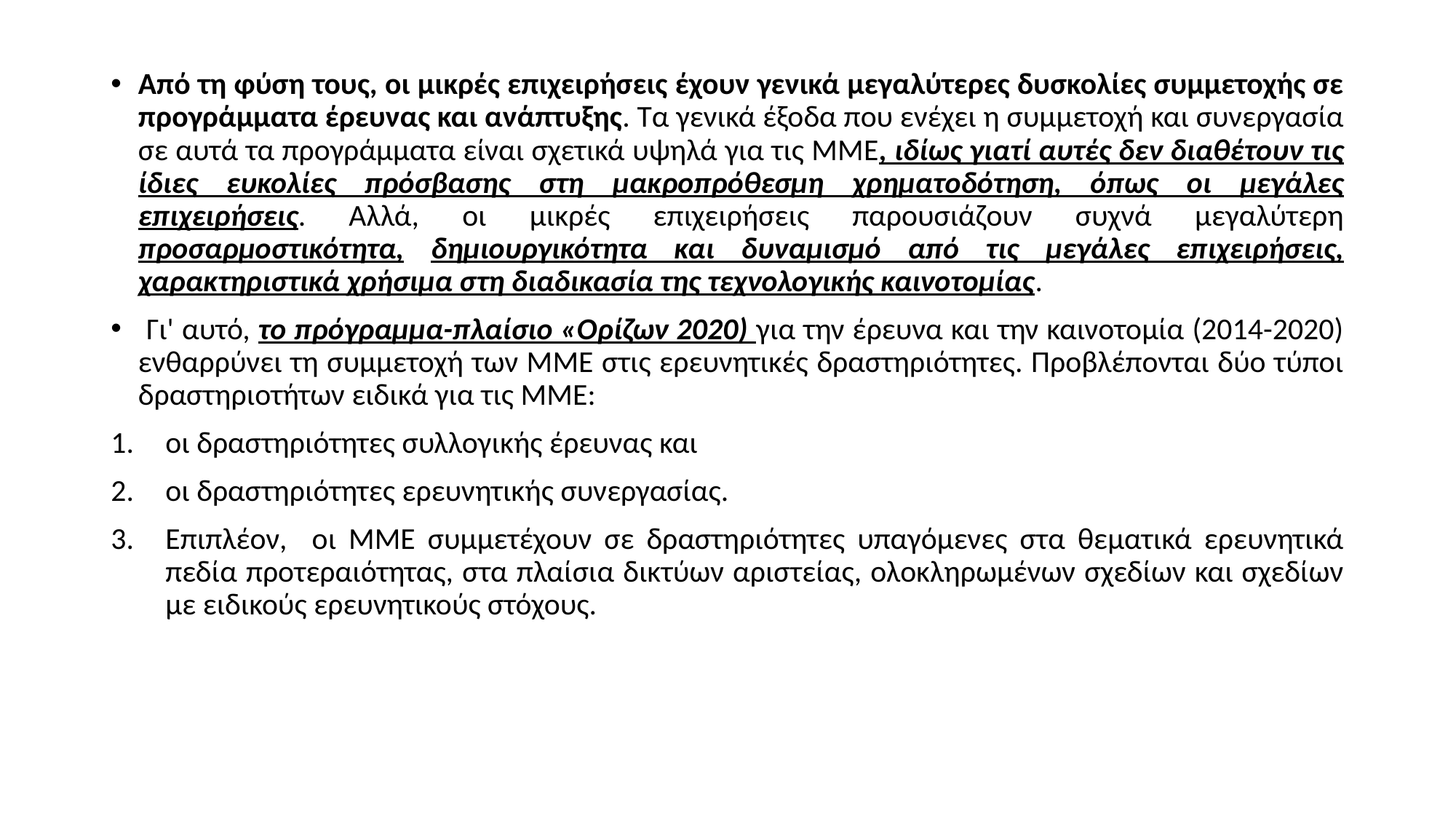

Από τη φύση τους, οι μικρές επιχειρήσεις έχουν γενικά μεγαλύτερες δυσκολίες συμμετοχής σε προγράμματα έρευνας και ανάπτυξης. Tα γενικά έξοδα που ενέχει η συμμετοχή και συνεργασία σε αυτά τα προγράμματα είναι σχετικά υψηλά για τις MME, ιδίως γιατί αυτές δεν διαθέτουν τις ίδιες ευκολίες πρόσβασης στη μακροπρόθεσμη χρηματοδότηση, όπως οι μεγάλες επιχειρήσεις. Αλλά, οι μικρές επιχειρήσεις παρουσιάζουν συχνά μεγαλύτερη προσαρμοστικότητα, δημιουργικότητα και δυναμισμό από τις μεγάλες επιχειρήσεις, χαρακτηριστικά χρήσιμα στη διαδικασία της τεχνολογικής καινοτομίας.
 Γι' αυτό, το πρόγραμμα-πλαίσιο «Ορίζων 2020) για την έρευνα και την καινοτομία (2014-2020) ενθαρρύνει τη συμμετοχή των ΜΜΕ στις ερευνητικές δραστηριότητες. Προβλέπονται δύο τύποι δραστηριοτήτων ειδικά για τις ΜΜΕ:
οι δραστηριότητες συλλογικής έρευνας και
οι δραστηριότητες ερευνητικής συνεργασίας.
Επιπλέον,  οι ΜΜΕ συμμετέχουν σε δραστηριότητες υπαγόμενες στα θεματικά ερευνητικά πεδία προτεραιότητας, στα πλαίσια δικτύων αριστείας, ολοκληρωμένων σχεδίων και σχεδίων με ειδικούς ερευνητικούς στόχους.